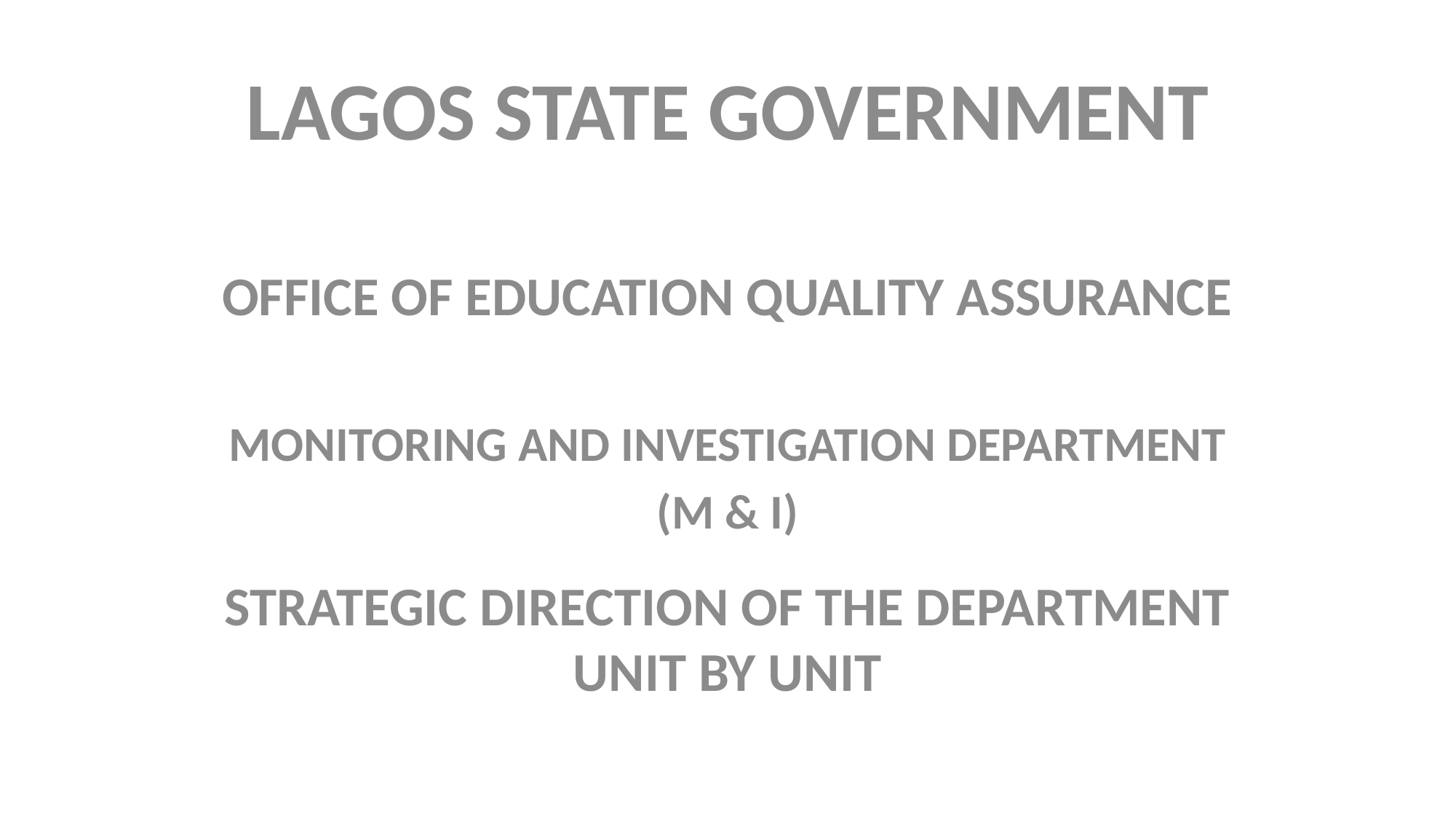

LAGOS STATE GOVERNMENT

OFFICE OF EDUCATION QUALITY ASSURANCE

MONITORING AND INVESTIGATION DEPARTMENT
(M & I)

STRATEGIC DIRECTION OF THE DEPARTMENT UNIT BY UNIT